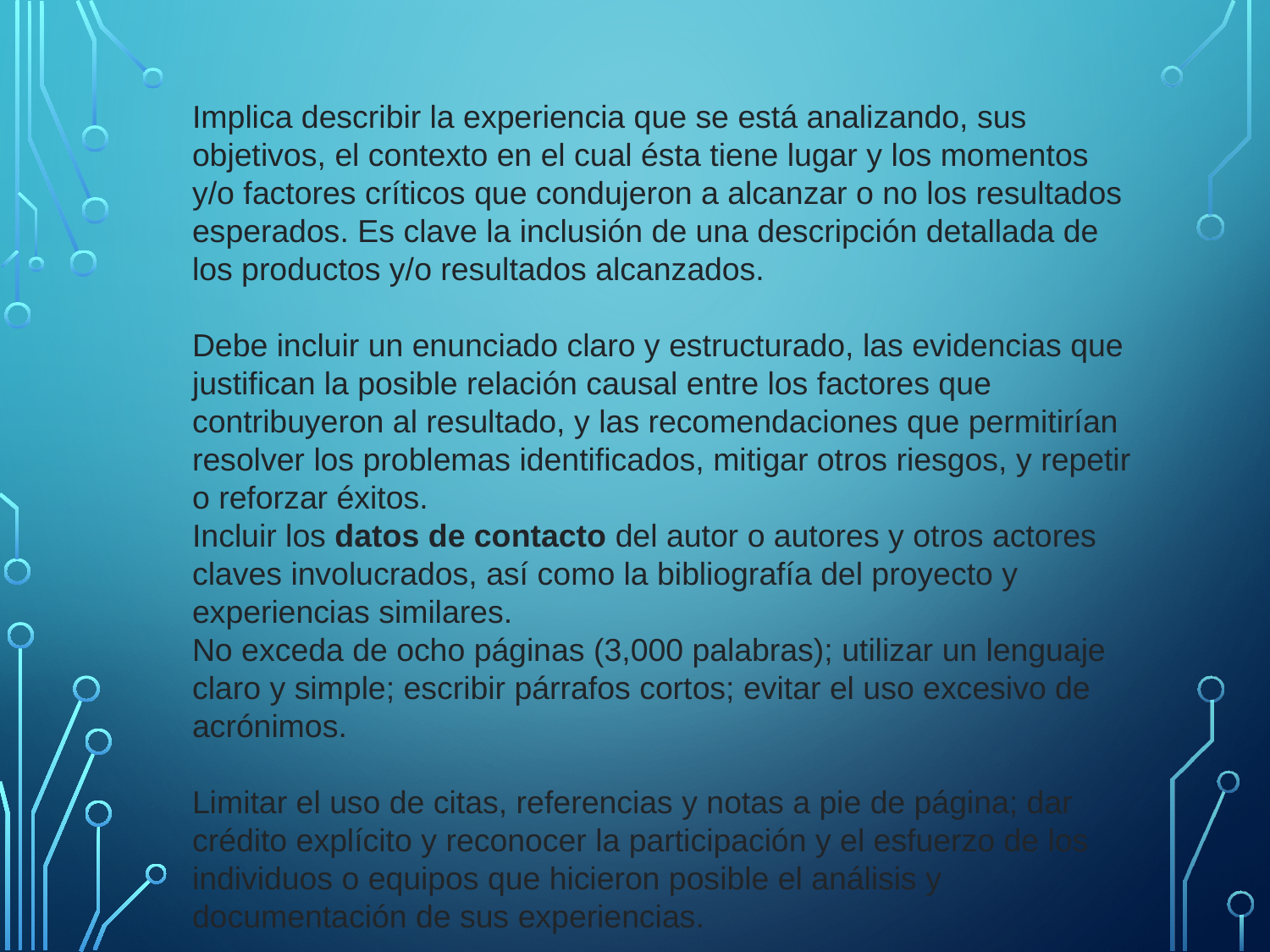

Implica describir la experiencia que se está analizando, sus objetivos, el contexto en el cual ésta tiene lugar y los momentos y/o factores críticos que condujeron a alcanzar o no los resultados esperados. Es clave la inclusión de una descripción detallada de los productos y/o resultados alcanzados.

Debe incluir un enunciado claro y estructurado, las evidencias que justifican la posible relación causal entre los factores que contribuyeron al resultado, y las recomendaciones que permitirían resolver los problemas identificados, mitigar otros riesgos, y repetir o reforzar éxitos.
Incluir los datos de contacto del autor o autores y otros actores claves involucrados, así como la bibliografía del proyecto y experiencias similares.
No exceda de ocho páginas (3,000 palabras); utilizar un lenguaje claro y simple; escribir párrafos cortos; evitar el uso excesivo de acrónimos.

Limitar el uso de citas, referencias y notas a pie de página; dar crédito explícito y reconocer la participación y el esfuerzo de los individuos o equipos que hicieron posible el análisis y documentación de sus experiencias.